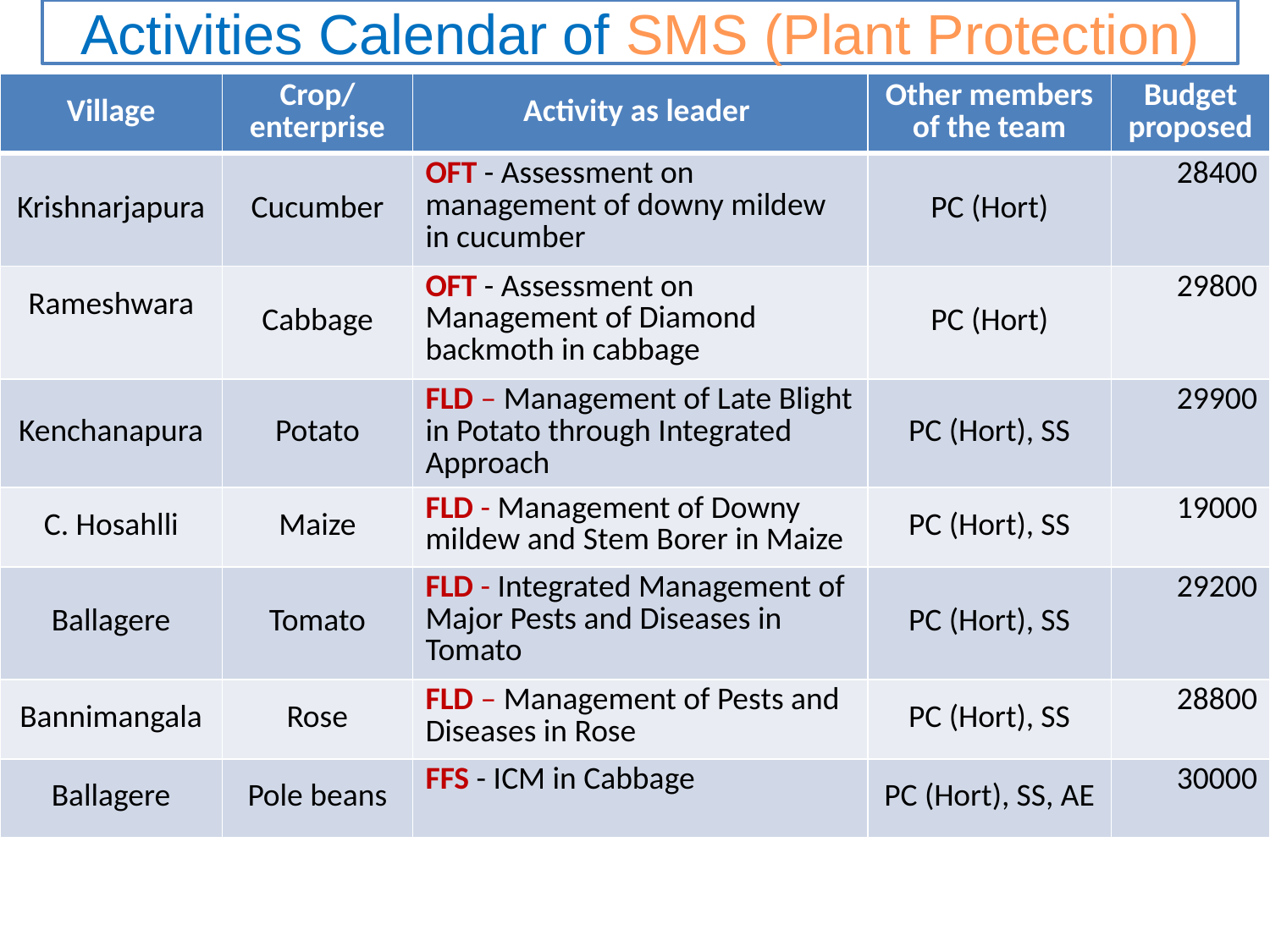

Activities Calendar of SMS (Plant Protection)
| Village | Crop/ enterprise | Activity as leader | Other members of the team | Budget proposed |
| --- | --- | --- | --- | --- |
| Krishnarjapura | Cucumber | OFT - Assessment on management of downy mildew in cucumber | PC (Hort) | 28400 |
| Rameshwara | Cabbage | OFT - Assessment on Management of Diamond backmoth in cabbage | PC (Hort) | 29800 |
| Kenchanapura | Potato | FLD – Management of Late Blight in Potato through Integrated Approach | PC (Hort), SS | 29900 |
| C. Hosahlli | Maize | FLD - Management of Downy mildew and Stem Borer in Maize | PC (Hort), SS | 19000 |
| Ballagere | Tomato | FLD - Integrated Management of Major Pests and Diseases in Tomato | PC (Hort), SS | 29200 |
| Bannimangala | Rose | FLD – Management of Pests and Diseases in Rose | PC (Hort), SS | 28800 |
| Ballagere | Pole beans | FFS - ICM in Cabbage | PC (Hort), SS, AE | 30000 |